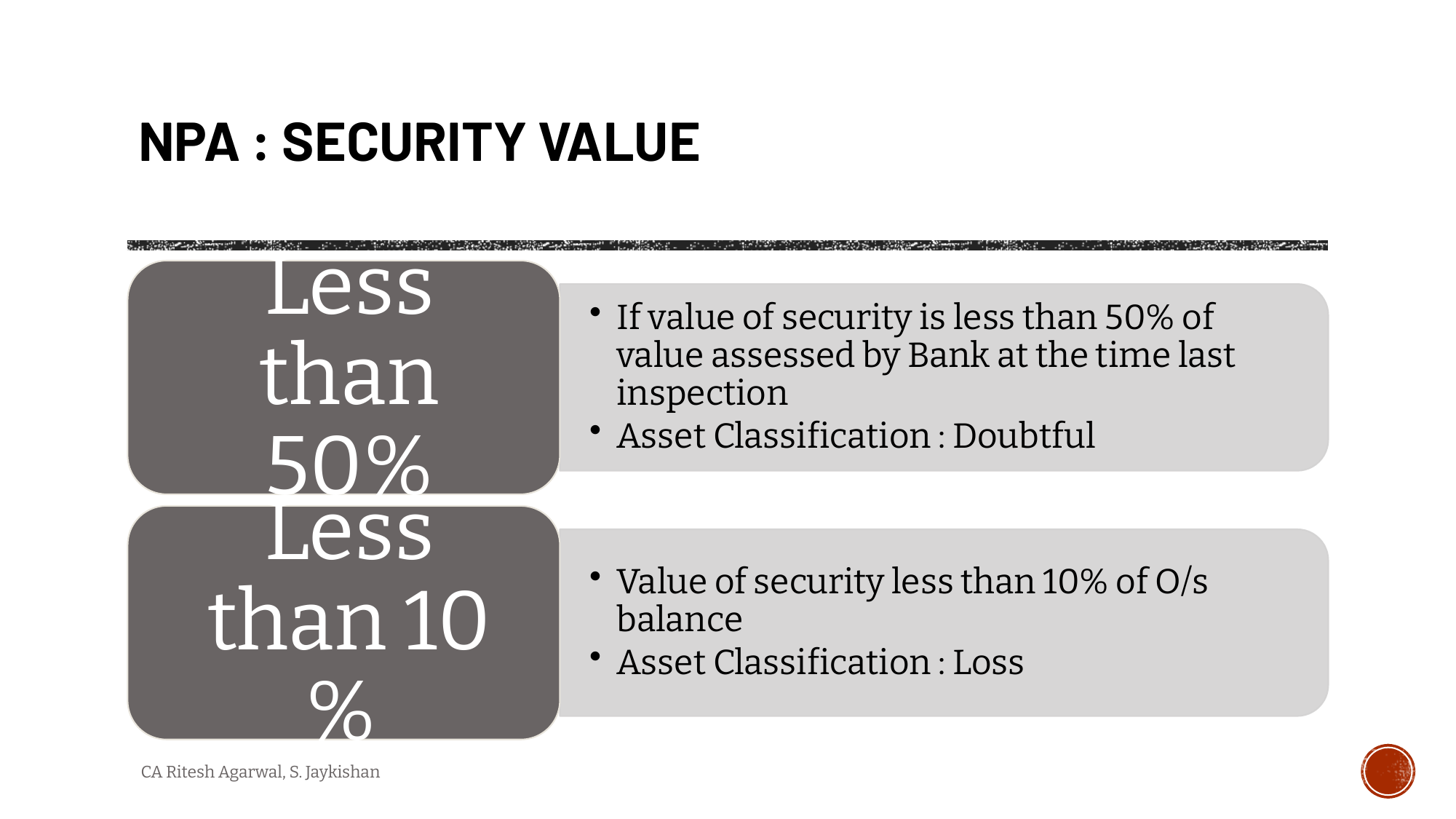

# NPA : Security Value

﻿﻿If value of security is less than 50% of value assessed by Bank at the time last inspection ﻿
﻿Asset Classification : Doubtful
Less than 50%
Value of security less than 10% of O/s balance
Asset Classification : Loss
Less than 10 %
CA Ritesh Agarwal, S. Jaykishan